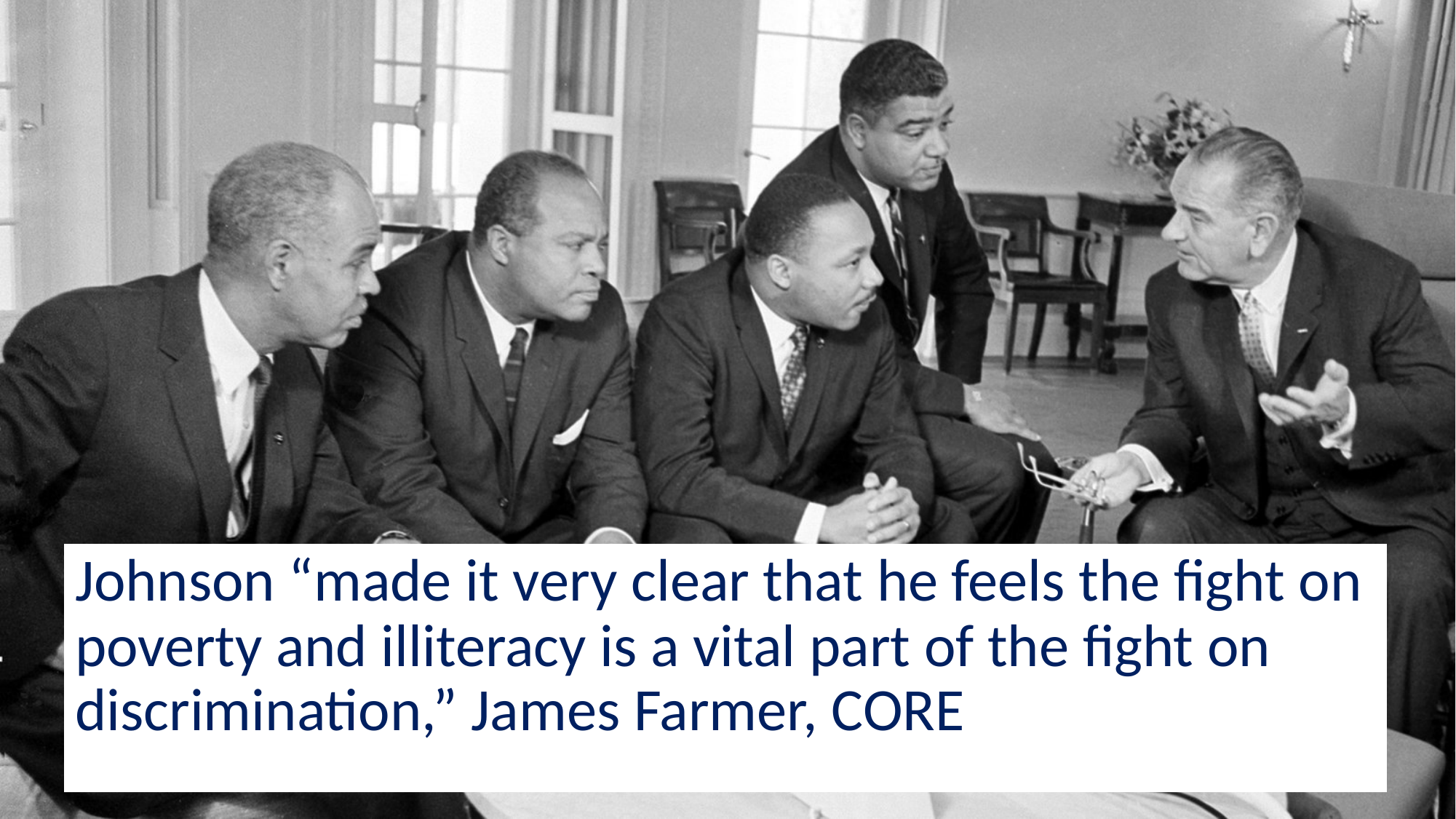

#
Johnson “made it very clear that he feels the fight on poverty and illiteracy is a vital part of the fight on discrimination,” James Farmer, CORE